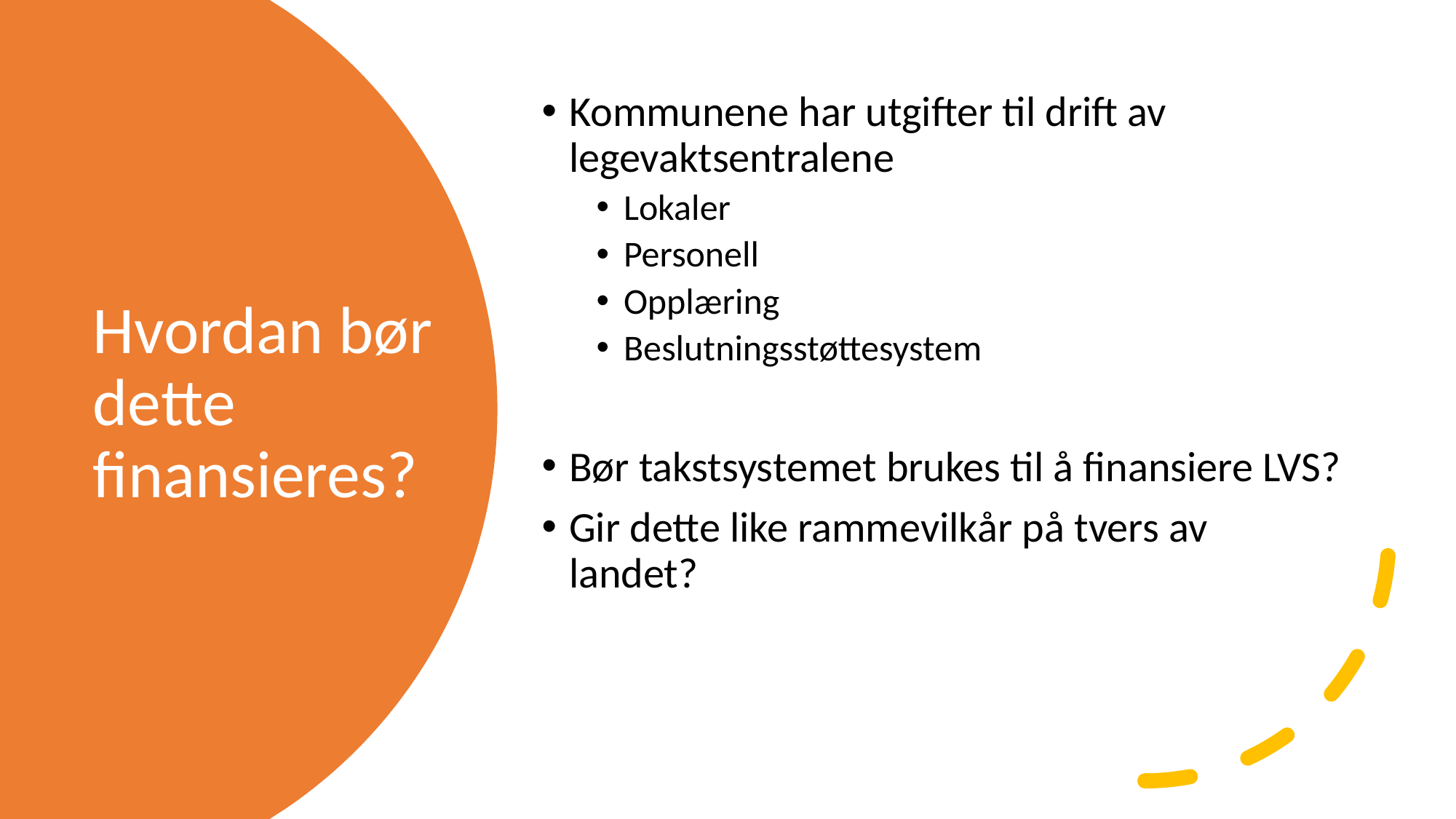

Kommunene har utgifter til drift av legevaktsentralene
Lokaler
Personell
Opplæring
Beslutningsstøttesystem

Bør takstsystemet brukes til å finansiere LVS?
Gir dette like rammevilkår på tvers av landet?

# Hvordan bør dette finansieres?